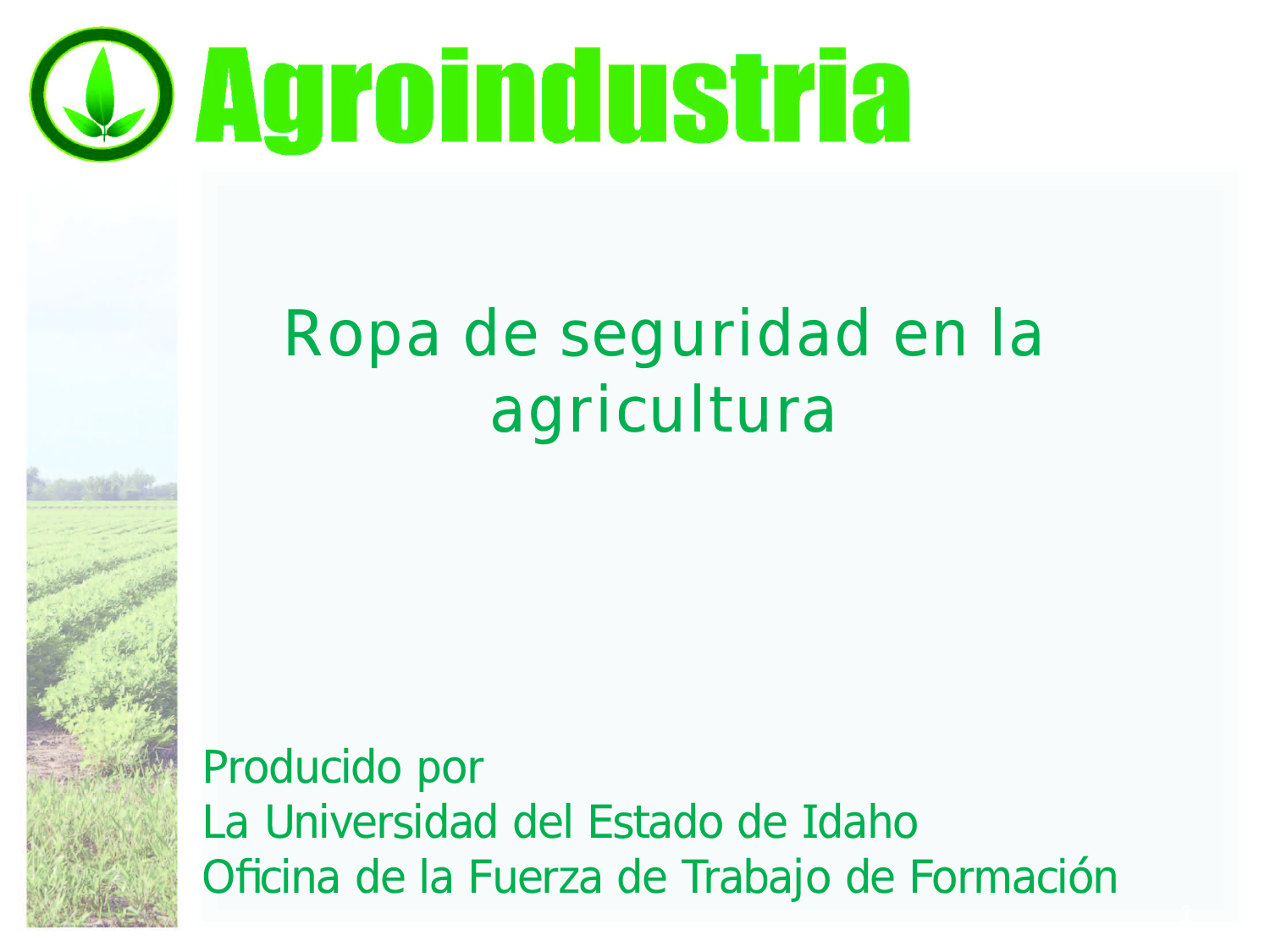

# Ropa de seguridad en la agricultura
Producido por
La Universidad del Estado de Idaho
Oficina de la Fuerza de Trabajo de Formación
1